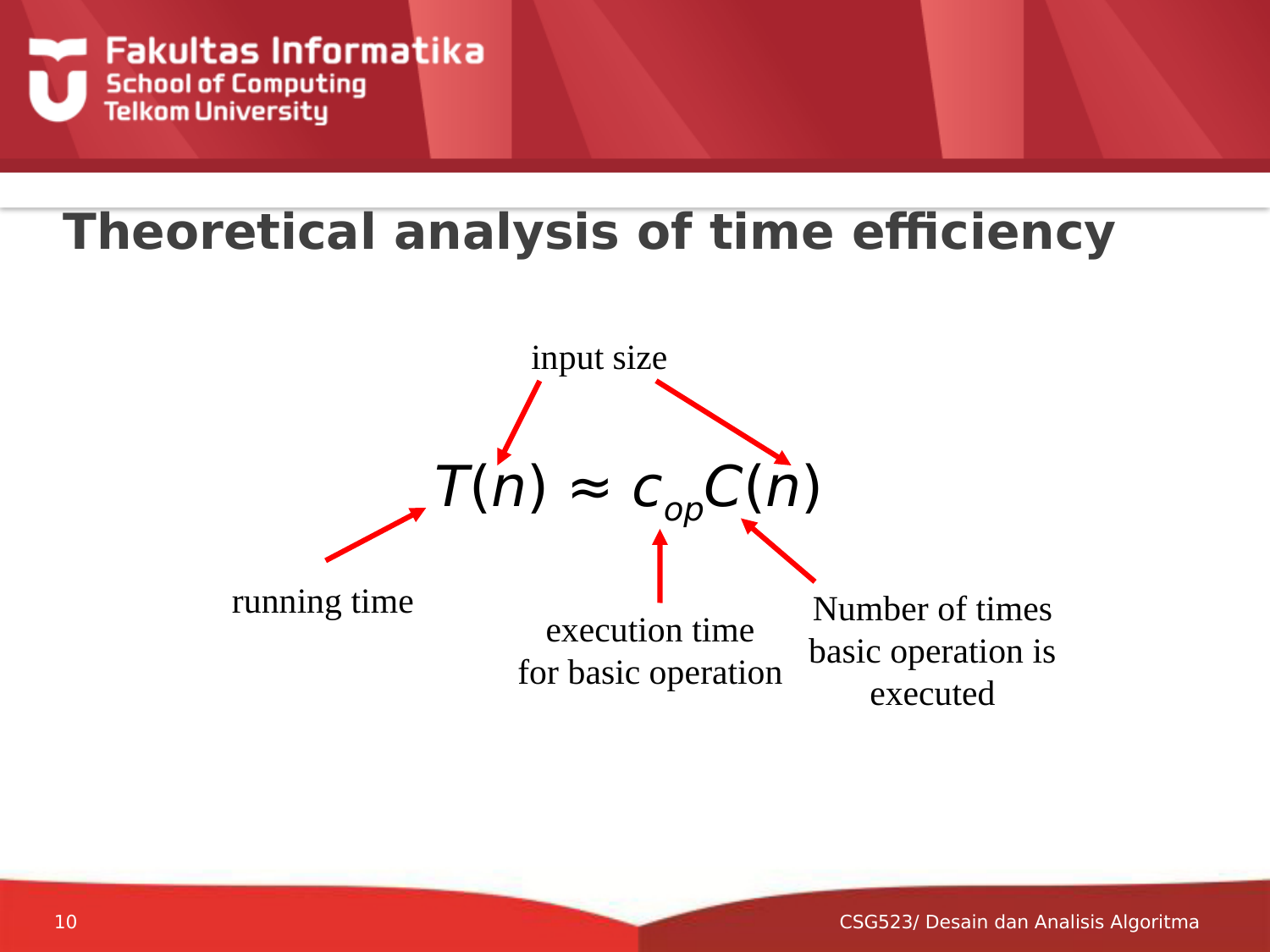

# Theoretical analysis of time efficiency

T(n) ≈ copC(n)
input size

running time
Number of times basic operation is executed
execution time
for basic operation
CSG523/ Desain dan Analisis Algoritma
10